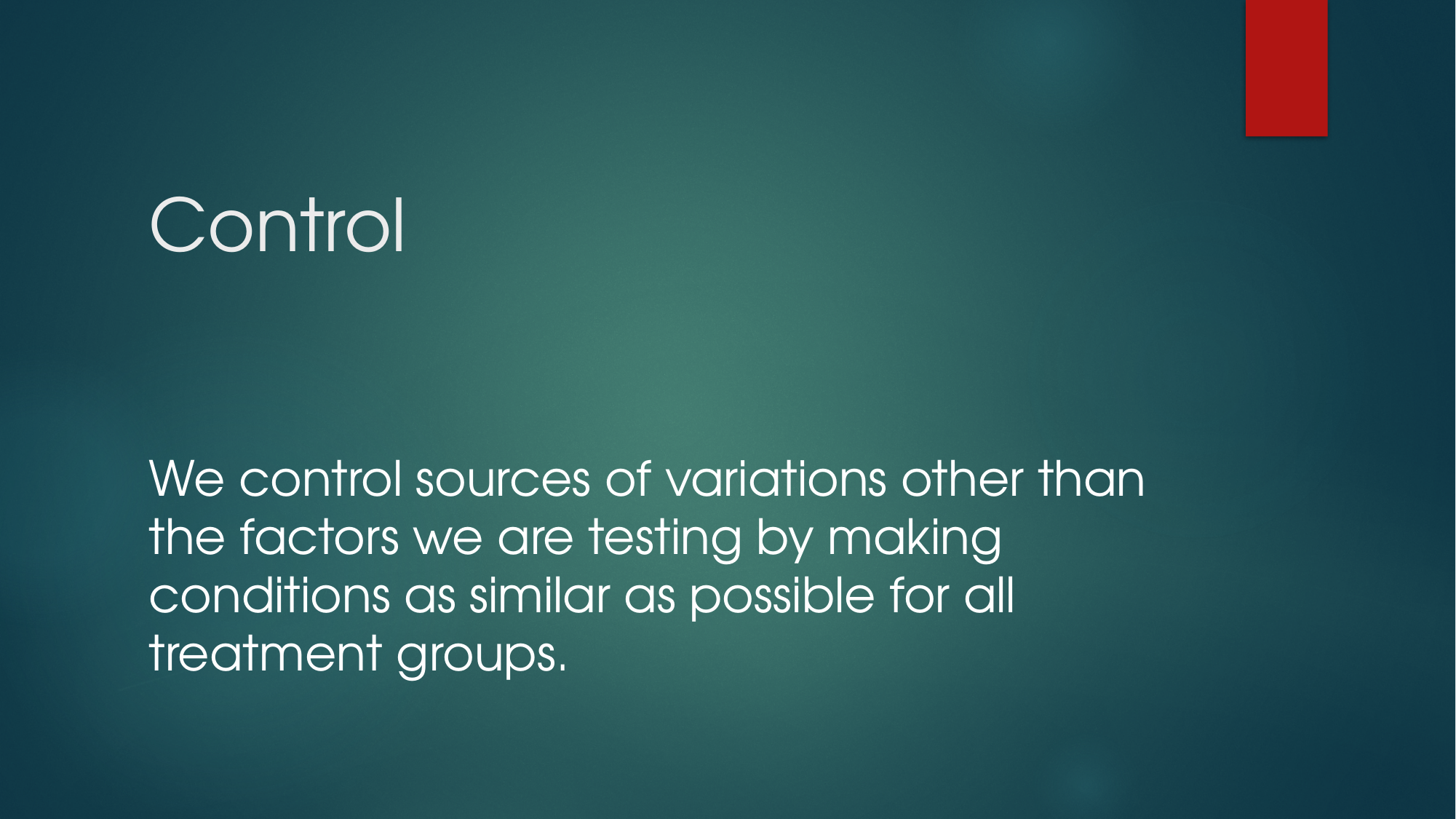

# Control
We control sources of variations other than the factors we are testing by making conditions as similar as possible for all treatment groups.